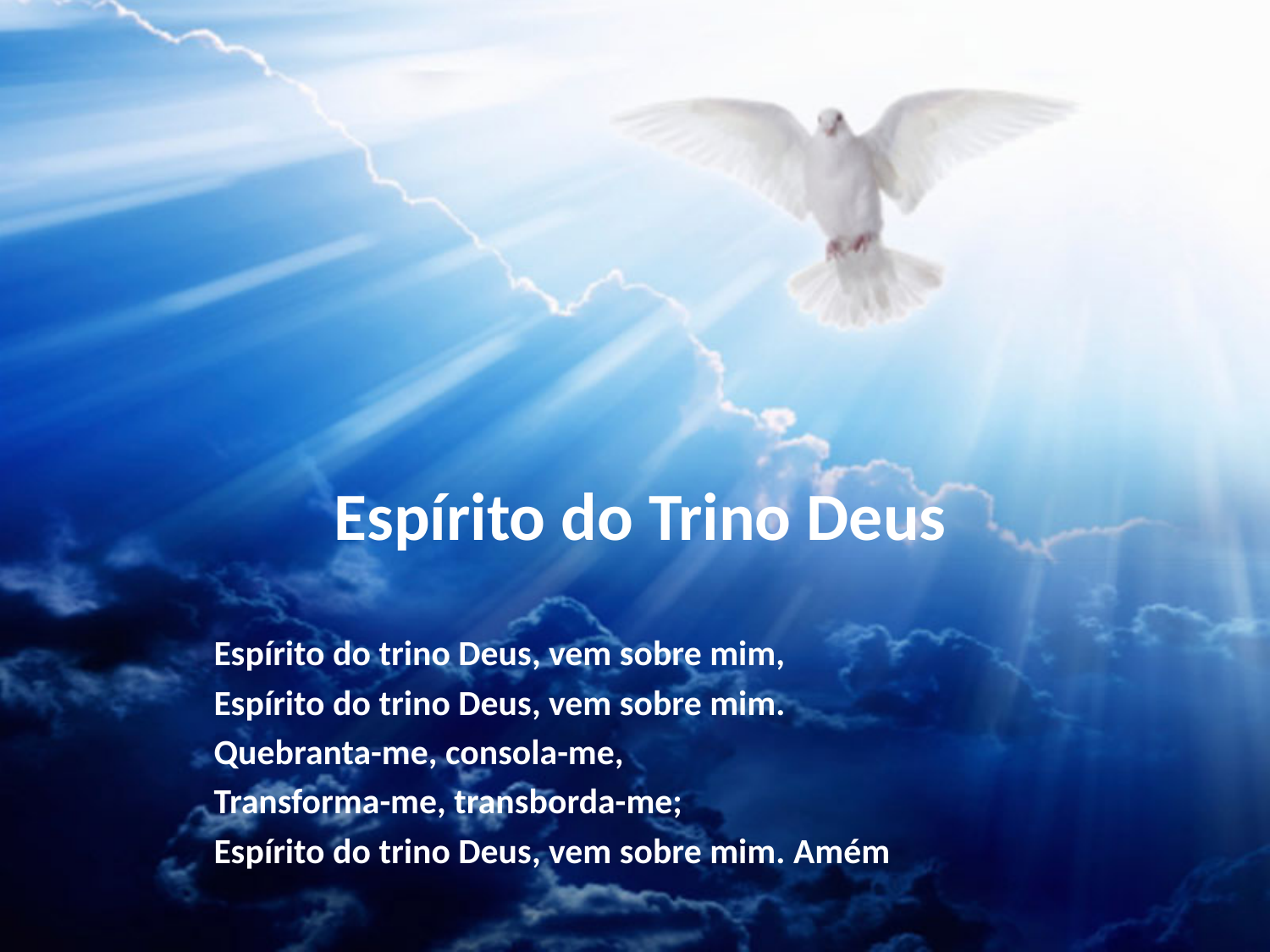

# Espírito do Trino Deus
Espírito do trino Deus, vem sobre mim,
Espírito do trino Deus, vem sobre mim.
Quebranta-me, consola-me,
Transforma-me, transborda-me;
Espírito do trino Deus, vem sobre mim. Amém